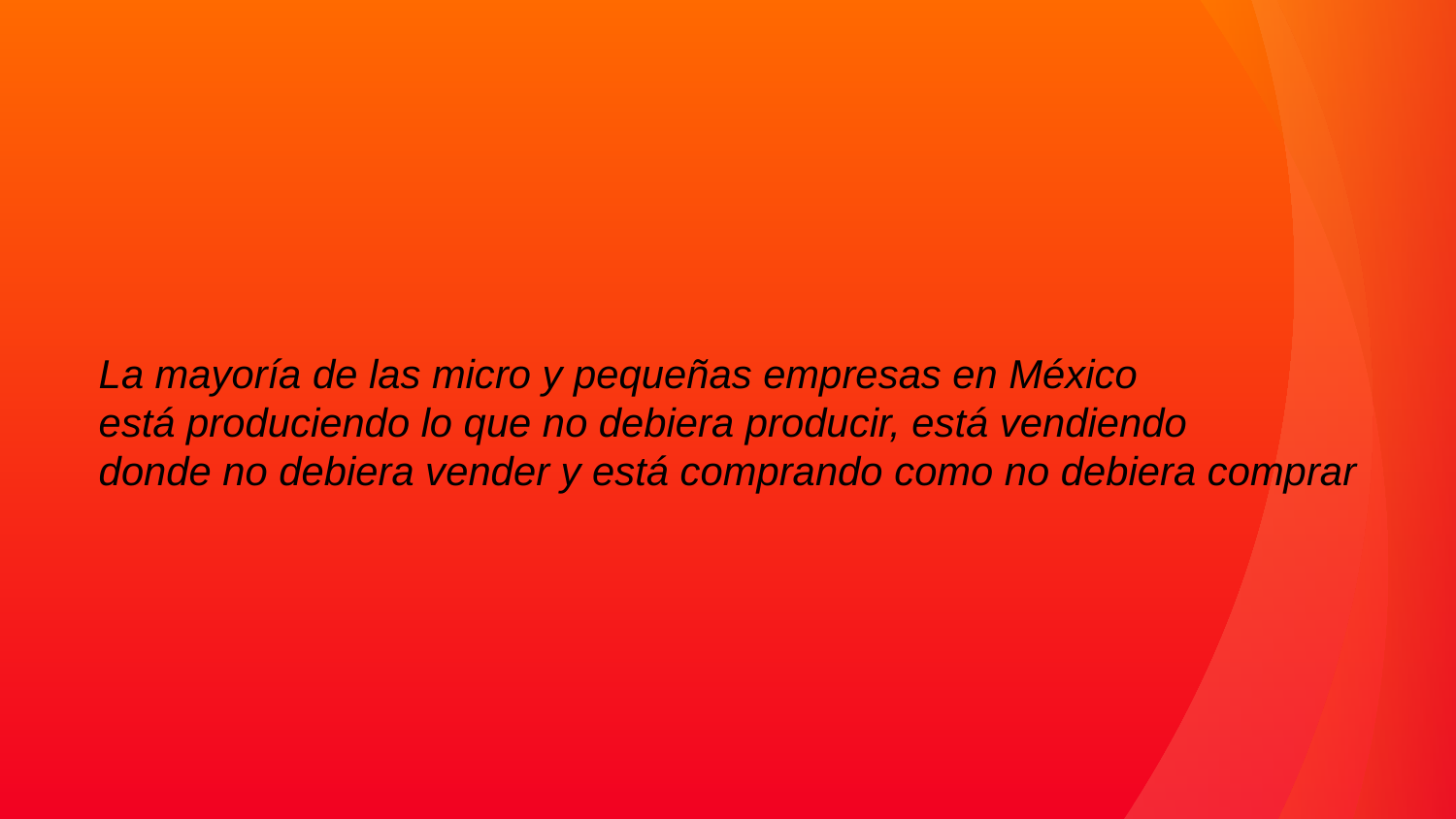

La mayoría de las micro y pequeñas empresas en México
está produciendo lo que no debiera producir, está vendiendo
donde no debiera vender y está comprando como no debiera comprar